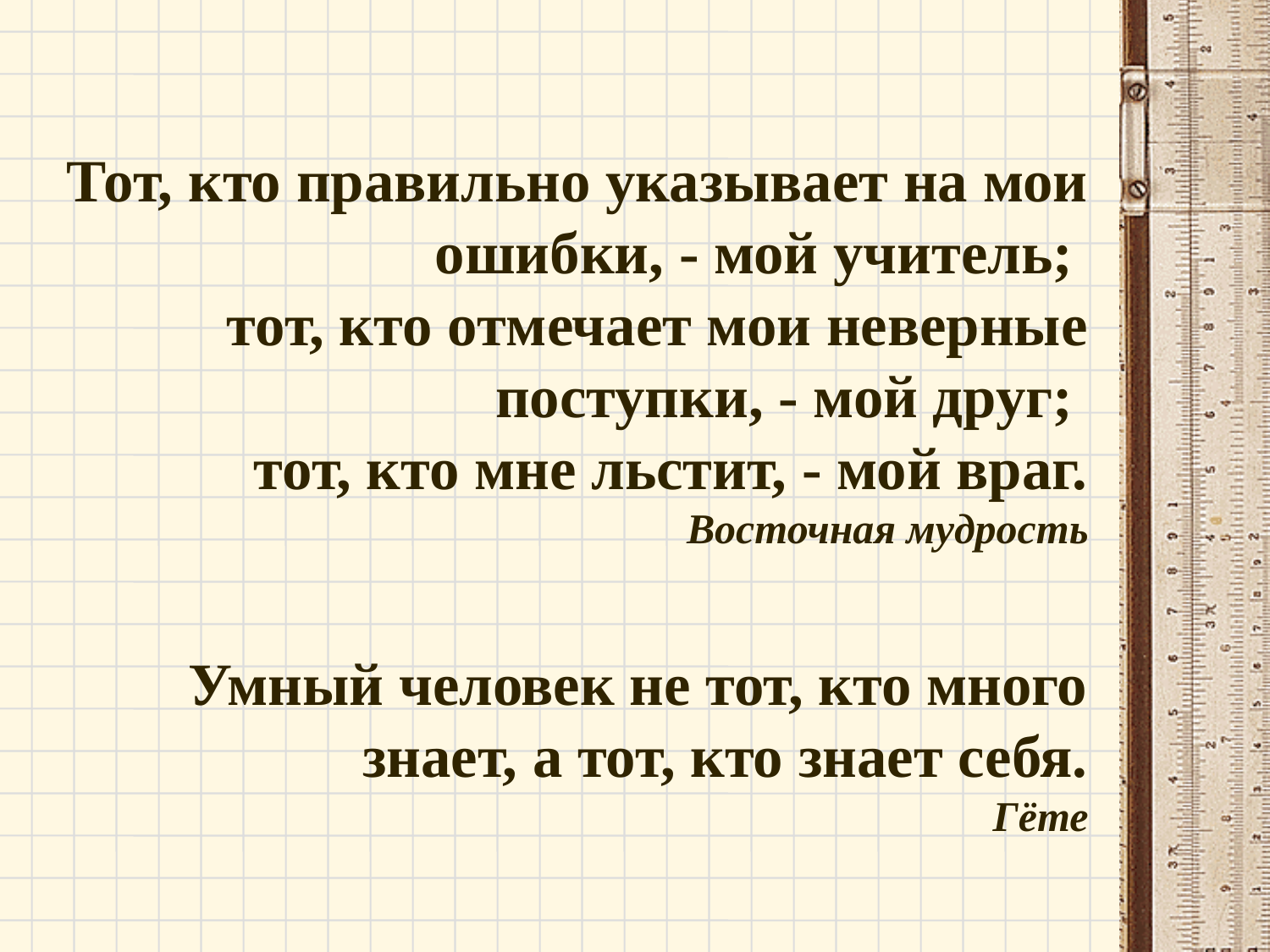

# Тот, кто правильно указывает на мои ошибки, - мой учитель; тот, кто отмечает мои неверные поступки, - мой друг; тот, кто мне льстит, - мой враг. Восточная мудрость Умный человек не тот, кто много знает, а тот, кто знает себя. Гёте